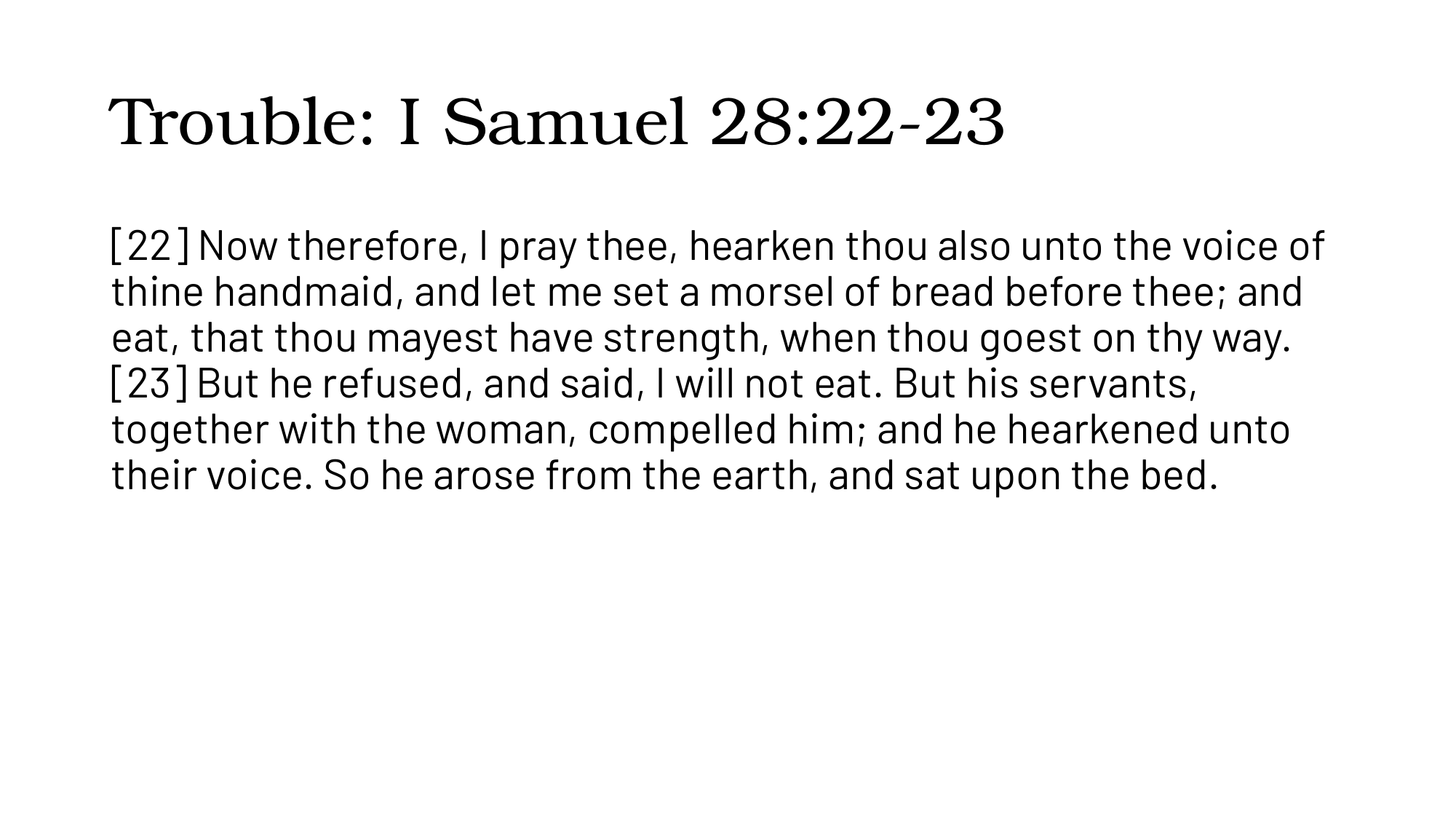

# Trouble: I Samuel 28:22-23
[22] Now therefore, I pray thee, hearken thou also unto the voice of thine handmaid, and let me set a morsel of bread before thee; and eat, that thou mayest have strength, when thou goest on thy way. [23] But he refused, and said, I will not eat. But his servants, together with the woman, compelled him; and he hearkened unto their voice. So he arose from the earth, and sat upon the bed.